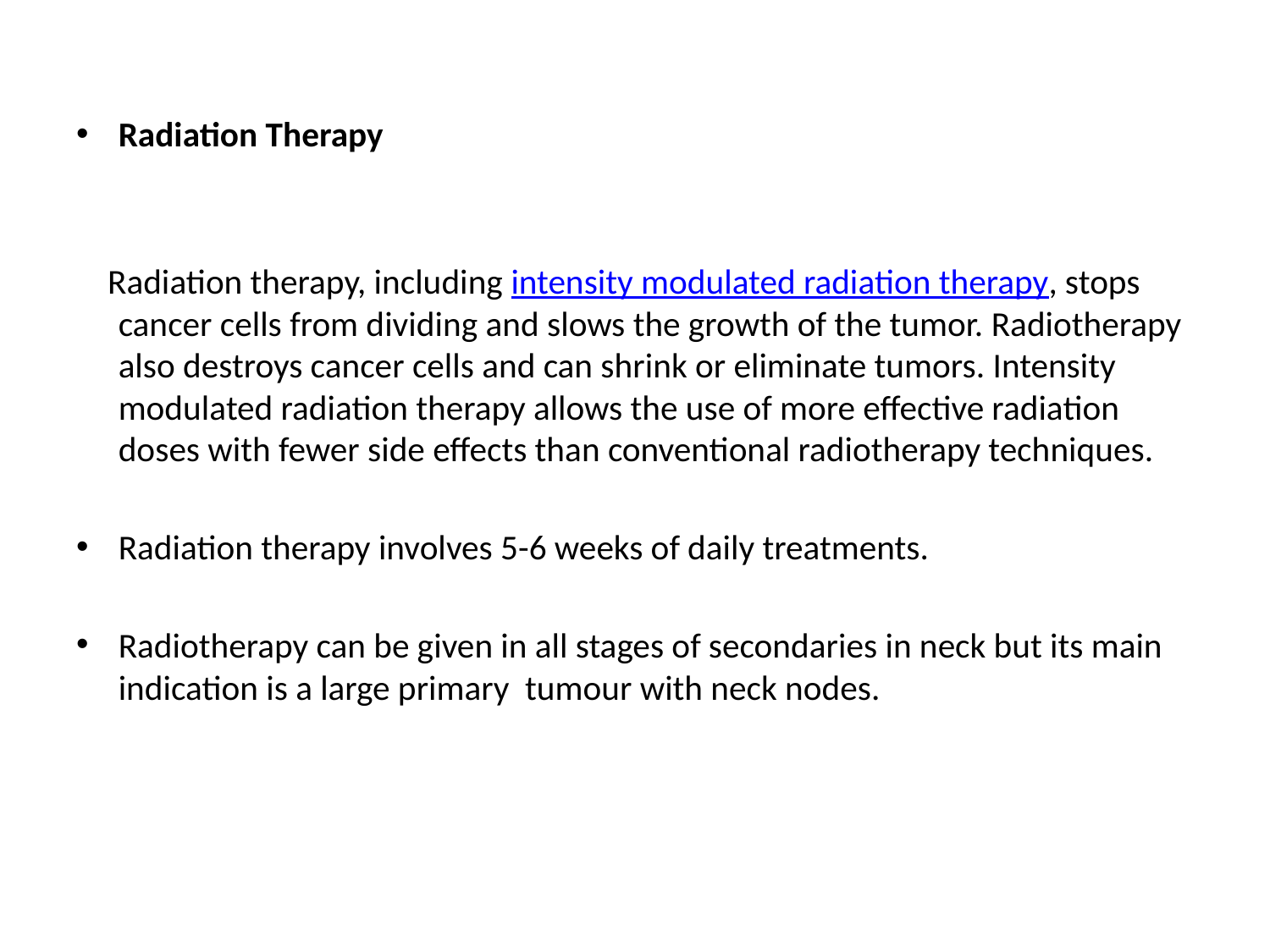

Radiation Therapy

    Radiation therapy, including intensity modulated radiation therapy, stops cancer cells from dividing and slows the growth of the tumor. Radiotherapy also destroys cancer cells and can shrink or eliminate tumors. Intensity modulated radiation therapy allows the use of more effective radiation doses with fewer side effects than conventional radiotherapy techniques.

Radiation therapy involves 5-6 weeks of daily treatments.

Radiotherapy can be given in all stages of secondaries in neck but its main indication is a large primary  tumour with neck nodes.